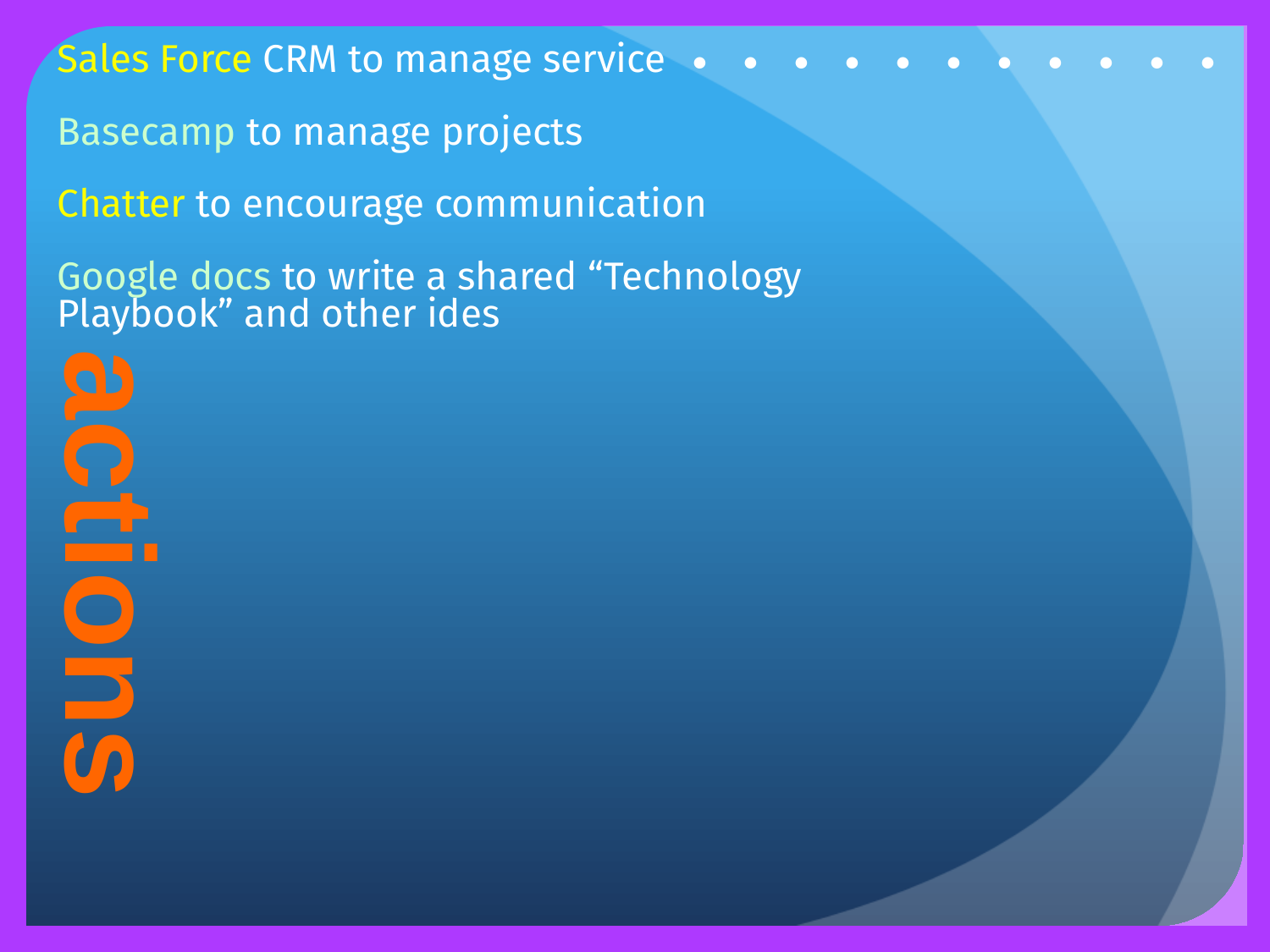

Sales Force CRM to manage service
Basecamp to manage projects
Chatter to encourage communication
Google docs to write a shared “Technology Playbook” and other ides
actions